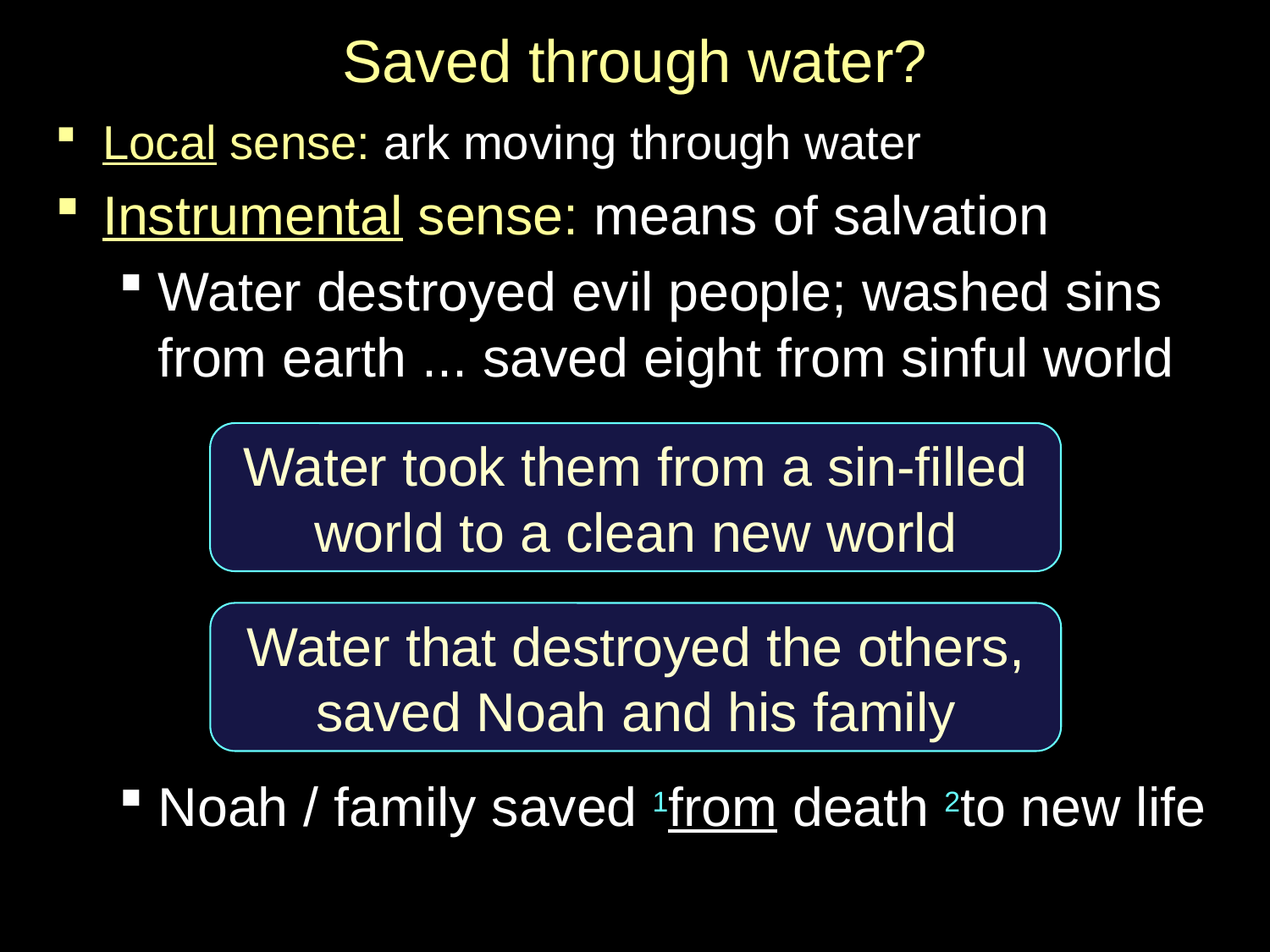

# Saved through water?
Local sense: ark moving through water
Instrumental sense: means of salvation
Water destroyed evil people; washed sins from earth ... saved eight from sinful world

Noah / family saved 1from death 2to new life
Water took them from a sin-filled
world to a clean new world
Water that destroyed the others, saved Noah and his family